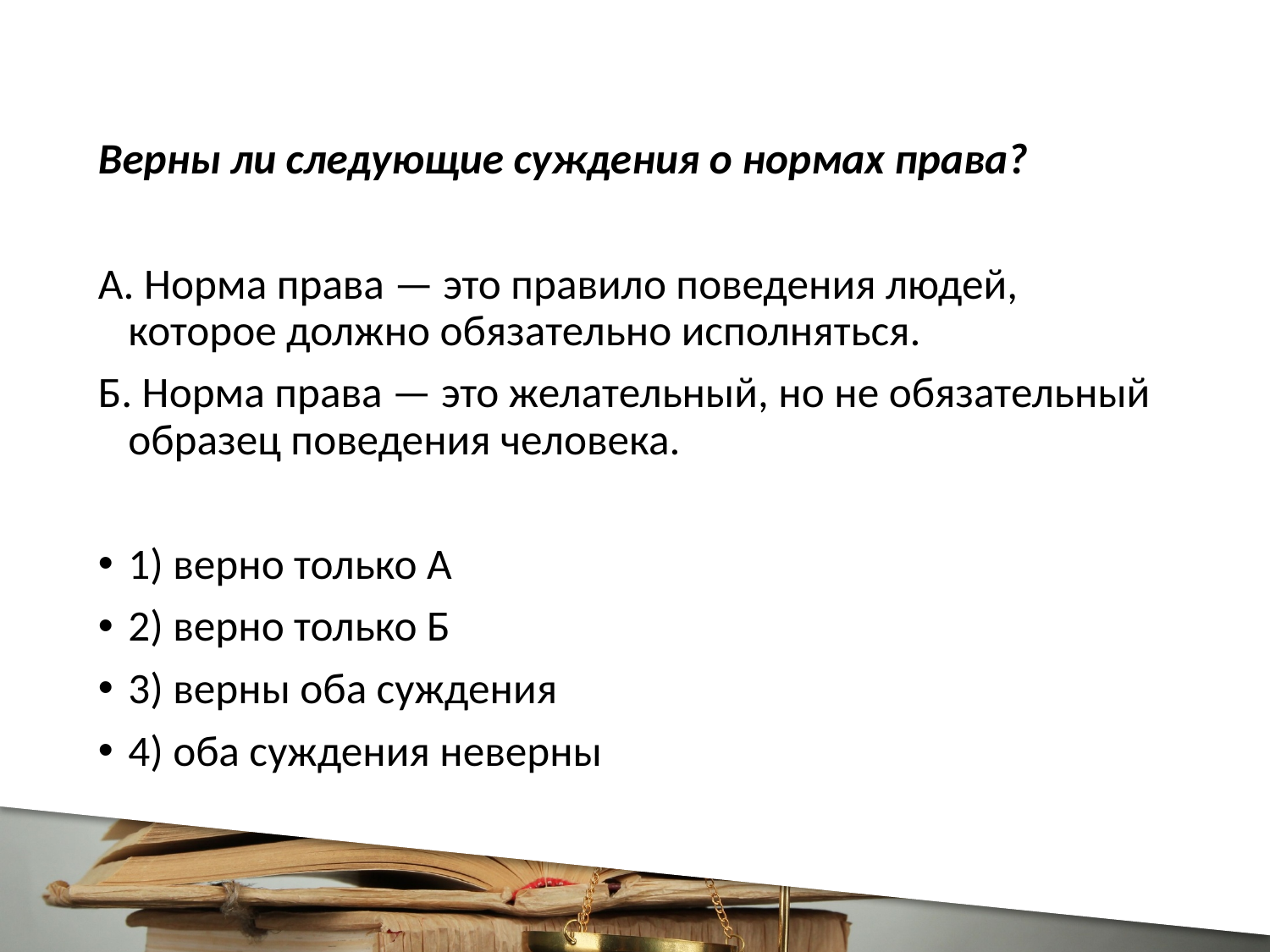

Верны ли следующие суждения о нормах права?

А. Норма права — это правило поведения людей, которое должно обязательно исполняться.
Б. Норма права — это желательный, но не обязательный образец поведения человека.

1) верно только А
2) верно только Б
3) верны оба суждения
4) оба суждения неверны